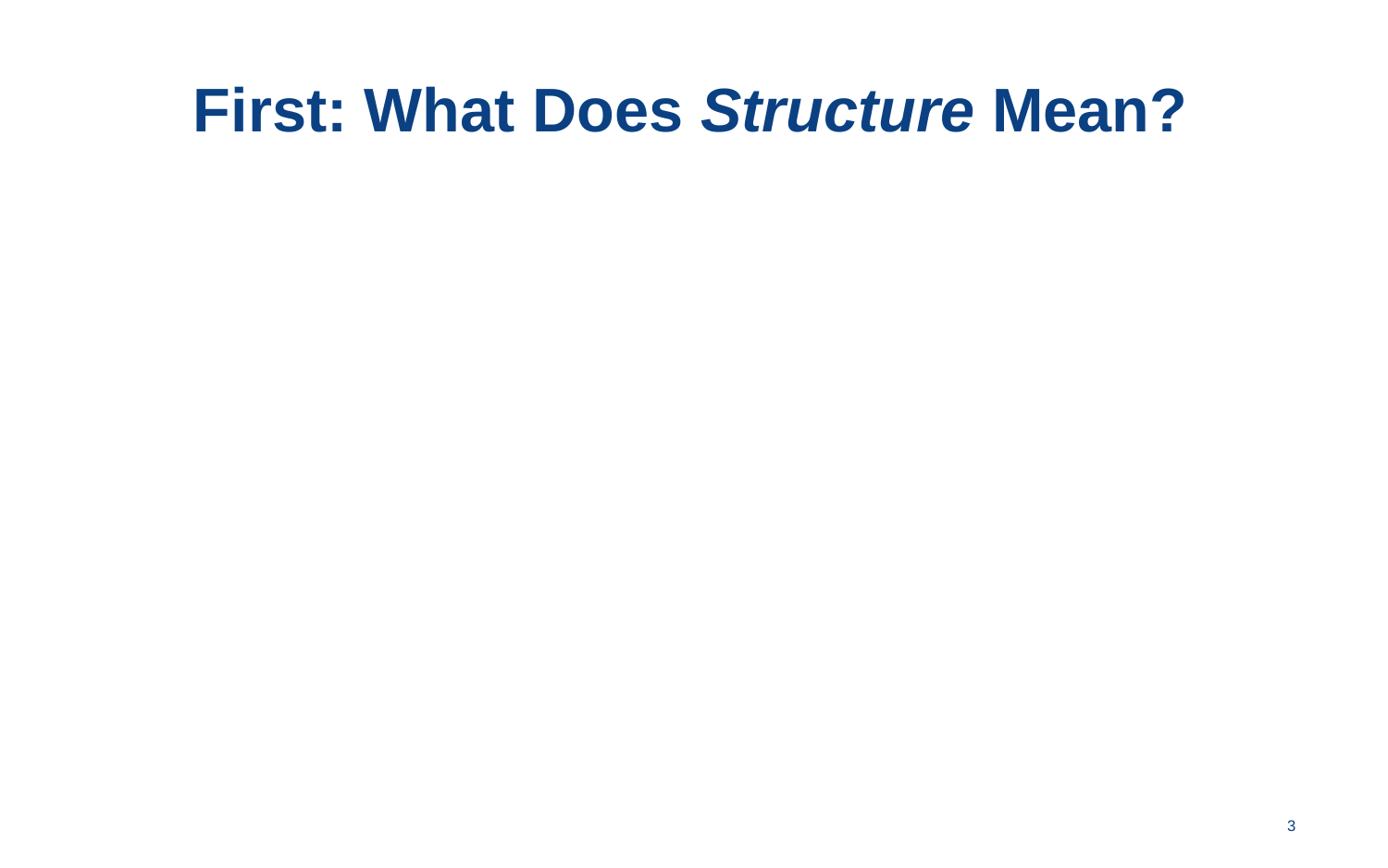

# First: What Does Structure Mean?

3